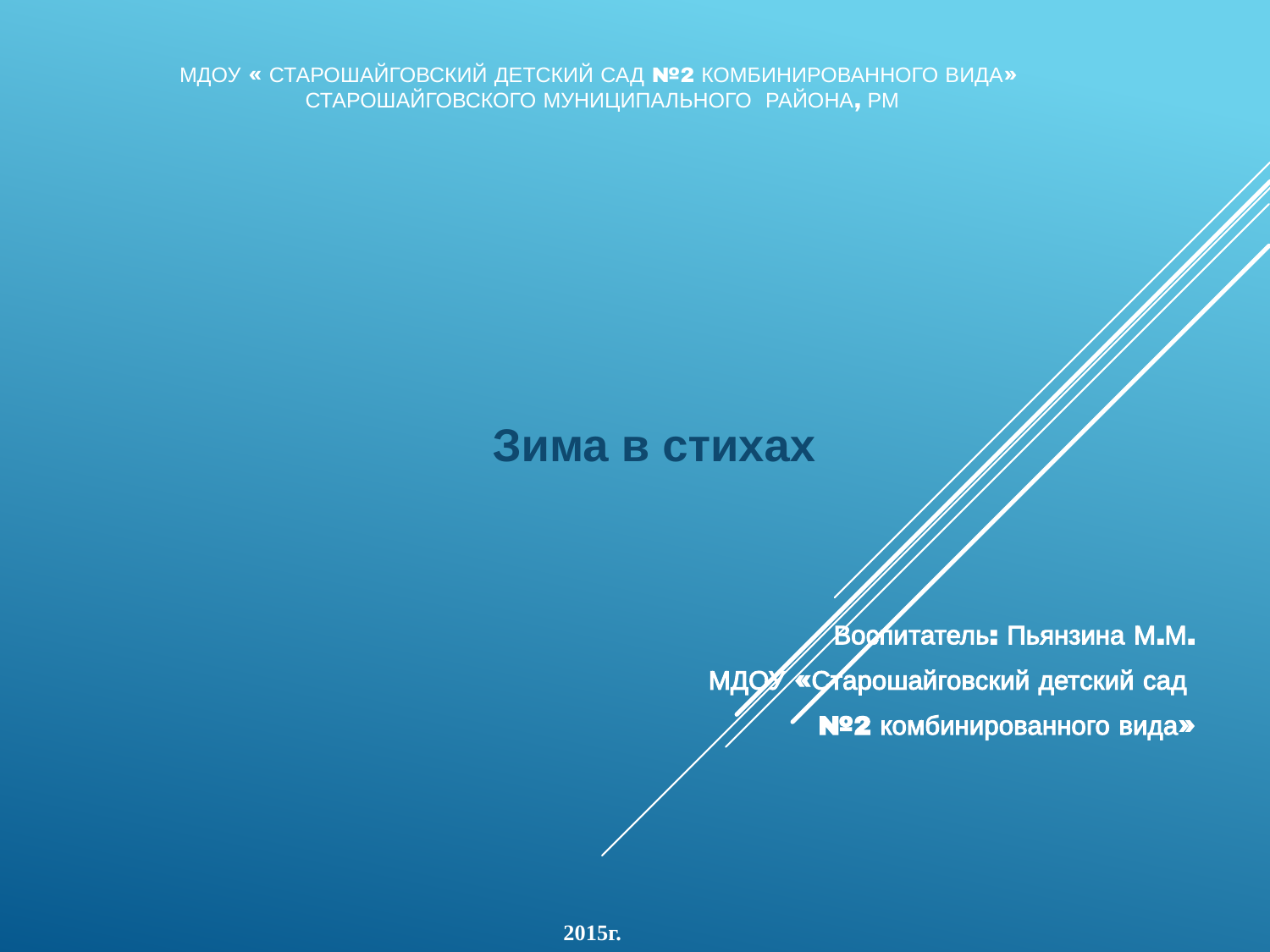

# МДОУ « Старошайговский детский сад №2 комбинированного вида»  Старошайговского муниципального  района, РМ

Зима в стихах

Воспитатель: Пьянзина М.М.
 МДОУ «Старошайговский детский сад
№2 комбинированного вида»

                                                                                  2015г.